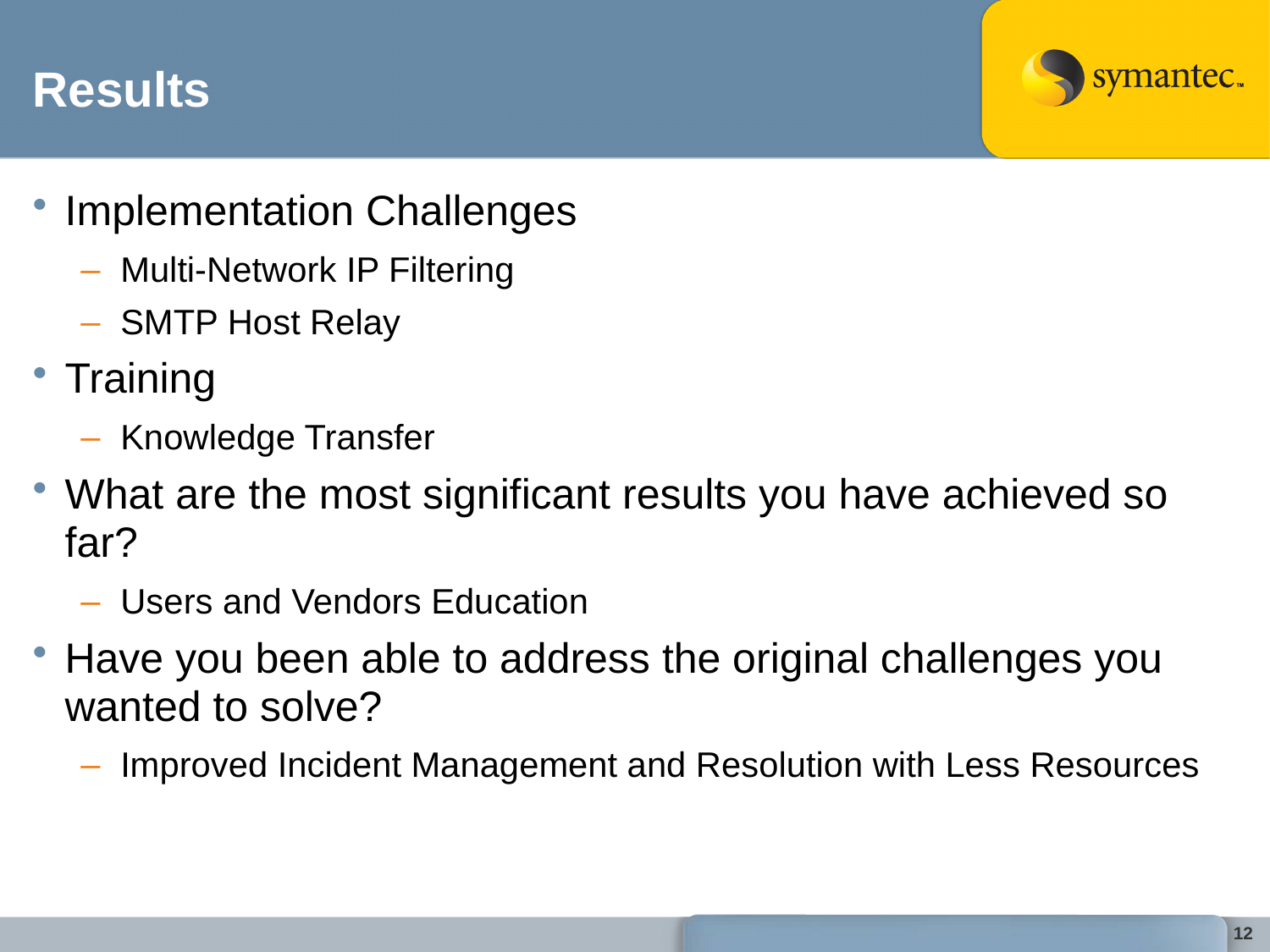

# Results
Implementation Challenges
Multi-Network IP Filtering
SMTP Host Relay
Training
Knowledge Transfer
What are the most significant results you have achieved so far?
Users and Vendors Education
Have you been able to address the original challenges you wanted to solve?
Improved Incident Management and Resolution with Less Resources

12